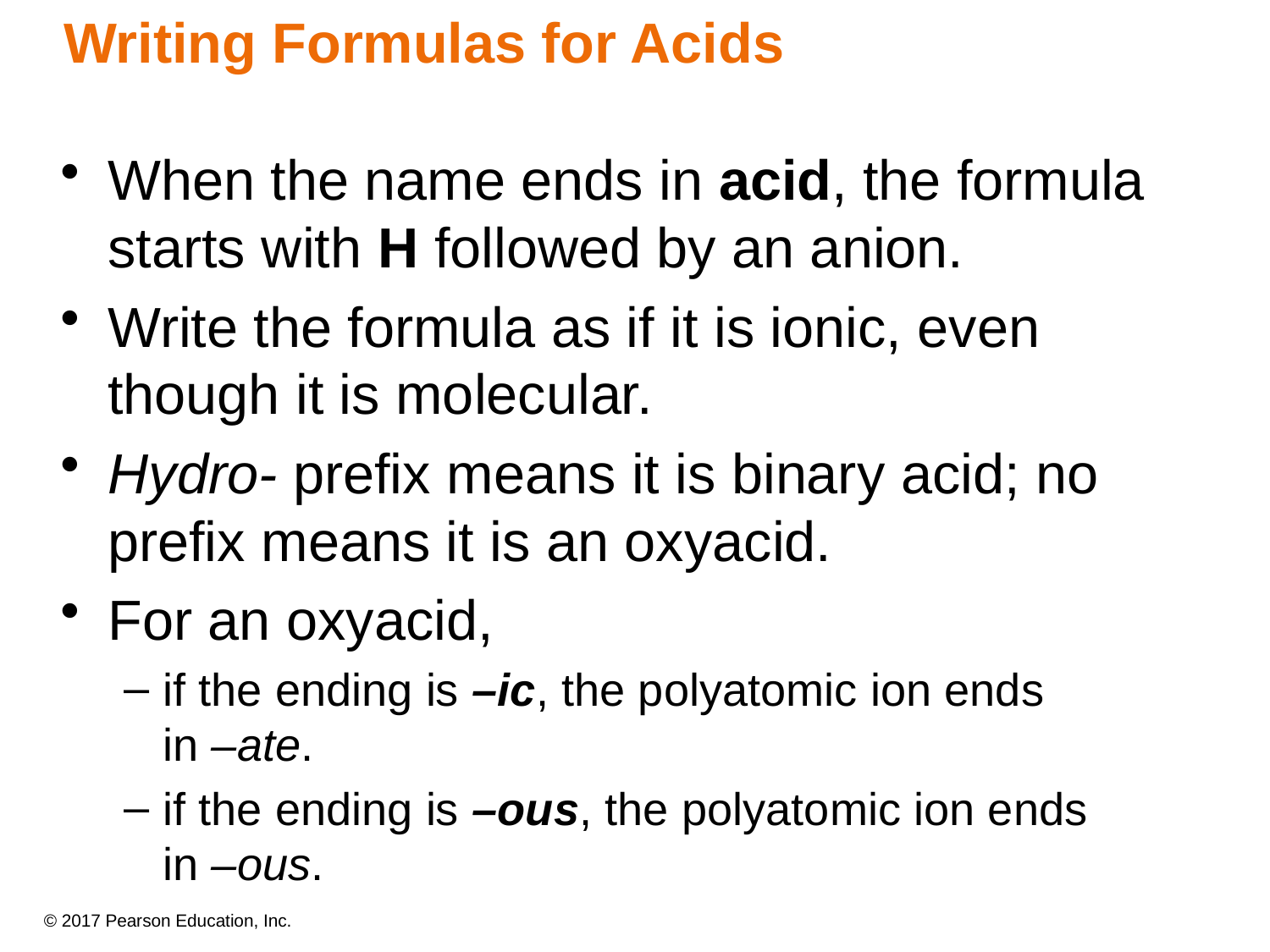

# Writing Formulas for Acids
When the name ends in acid, the formula starts with H followed by an anion.
Write the formula as if it is ionic, even though it is molecular.
Hydro- prefix means it is binary acid; no prefix means it is an oxyacid.
For an oxyacid,
if the ending is –ic, the polyatomic ion ends
in –ate.
if the ending is –ous, the polyatomic ion ends
in –ous.